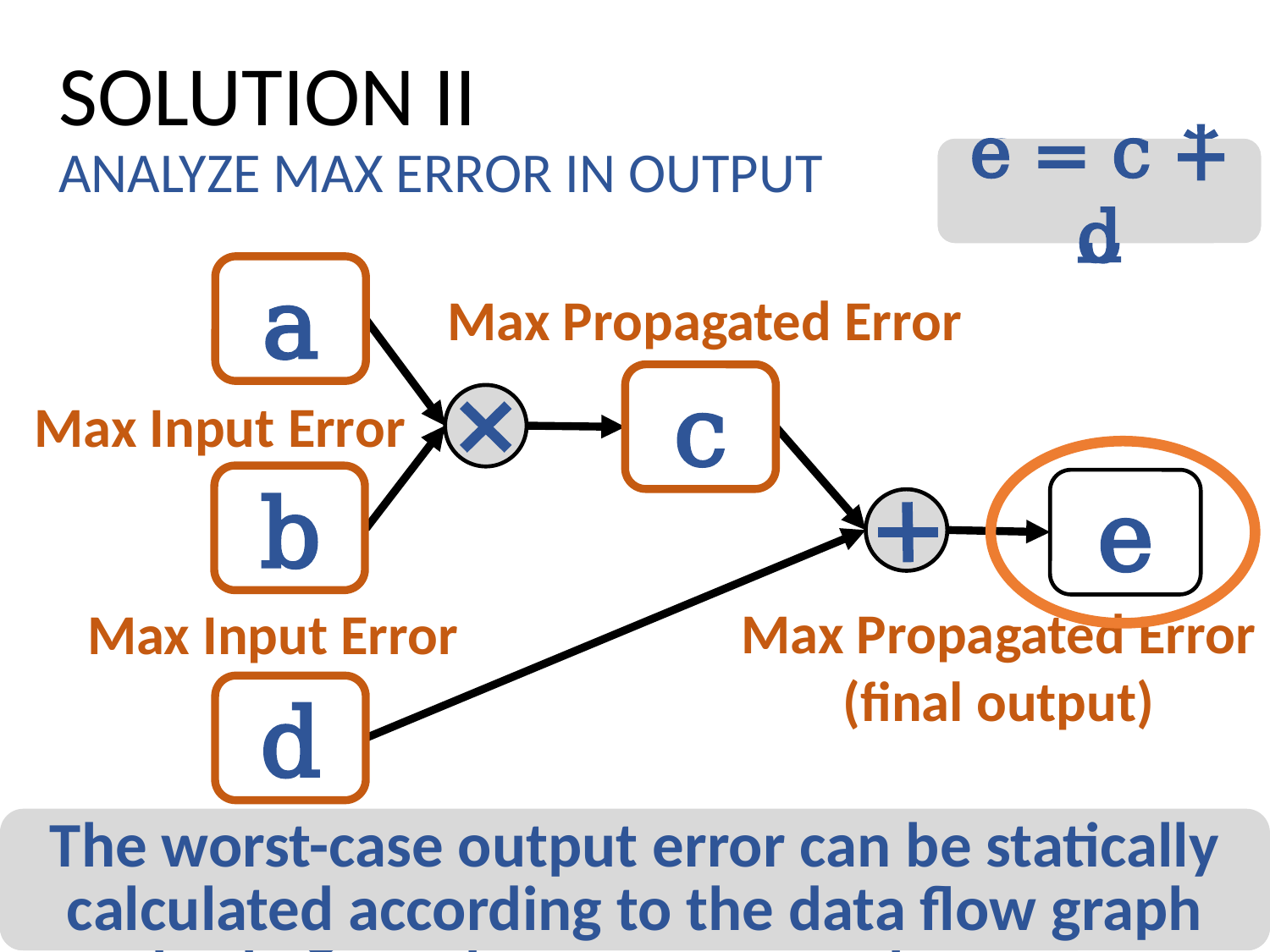

# SOLUTION II ANALYZE MAX ERROR IN OUTPUT
e = c + d
c = a * b

a
Max Propagated Error

c
Max Input Error

b
e

Max Propagated Error
(final output)
Max Input Error

d
The worst-case output error can be statically calculated according to the data flow graph
Max propagated error of e depends on
max propagated error of c and input error of d
Max propagated error of c depends on
max input error of a and b
16